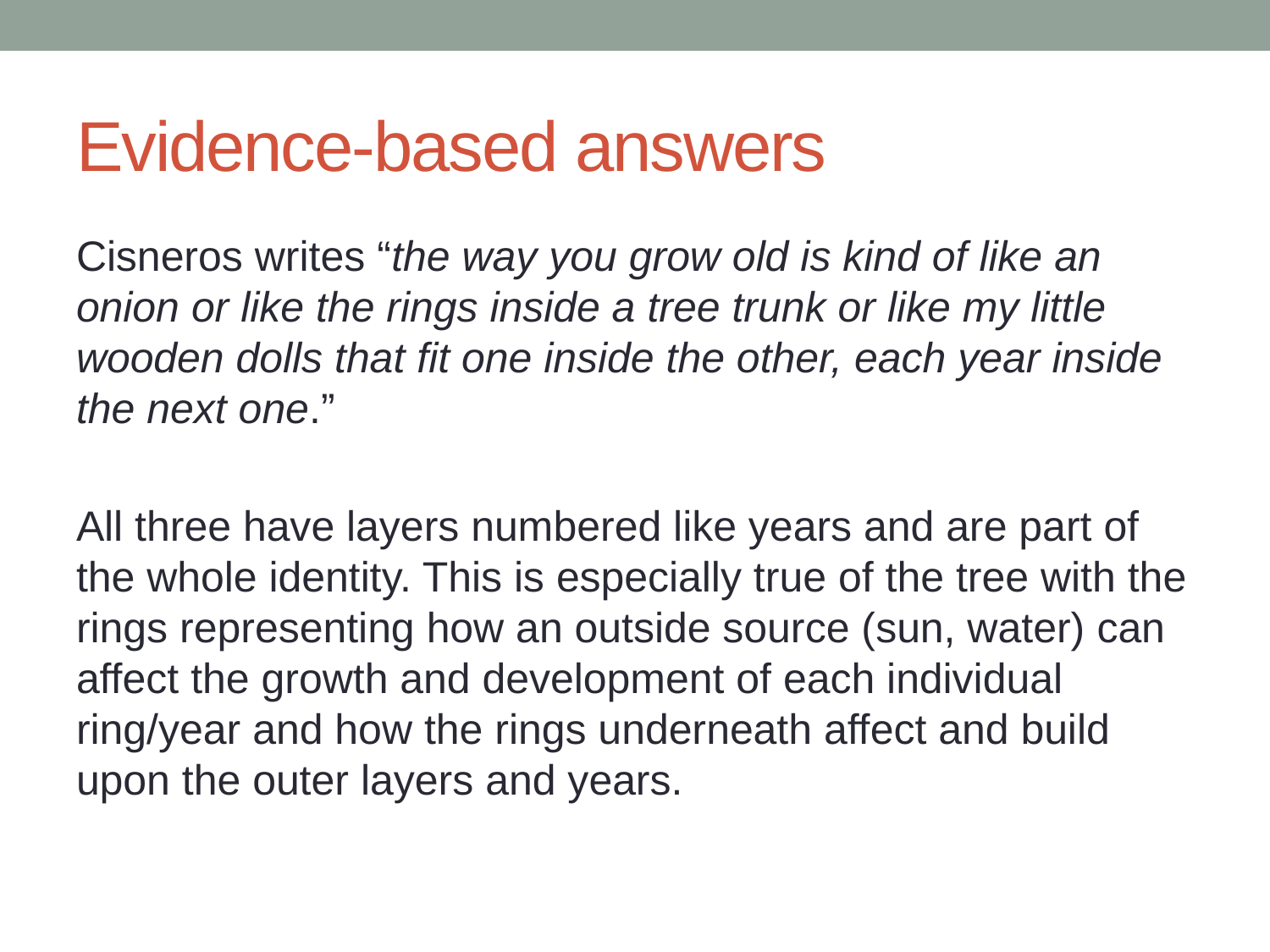

# Evidence-based answers
Cisneros writes “the way you grow old is kind of like an onion or like the rings inside a tree trunk or like my little wooden dolls that fit one inside the other, each year inside the next one.”

All three have layers numbered like years and are part of the whole identity. This is especially true of the tree with the rings representing how an outside source (sun, water) can affect the growth and development of each individual ring/year and how the rings underneath affect and build upon the outer layers and years.